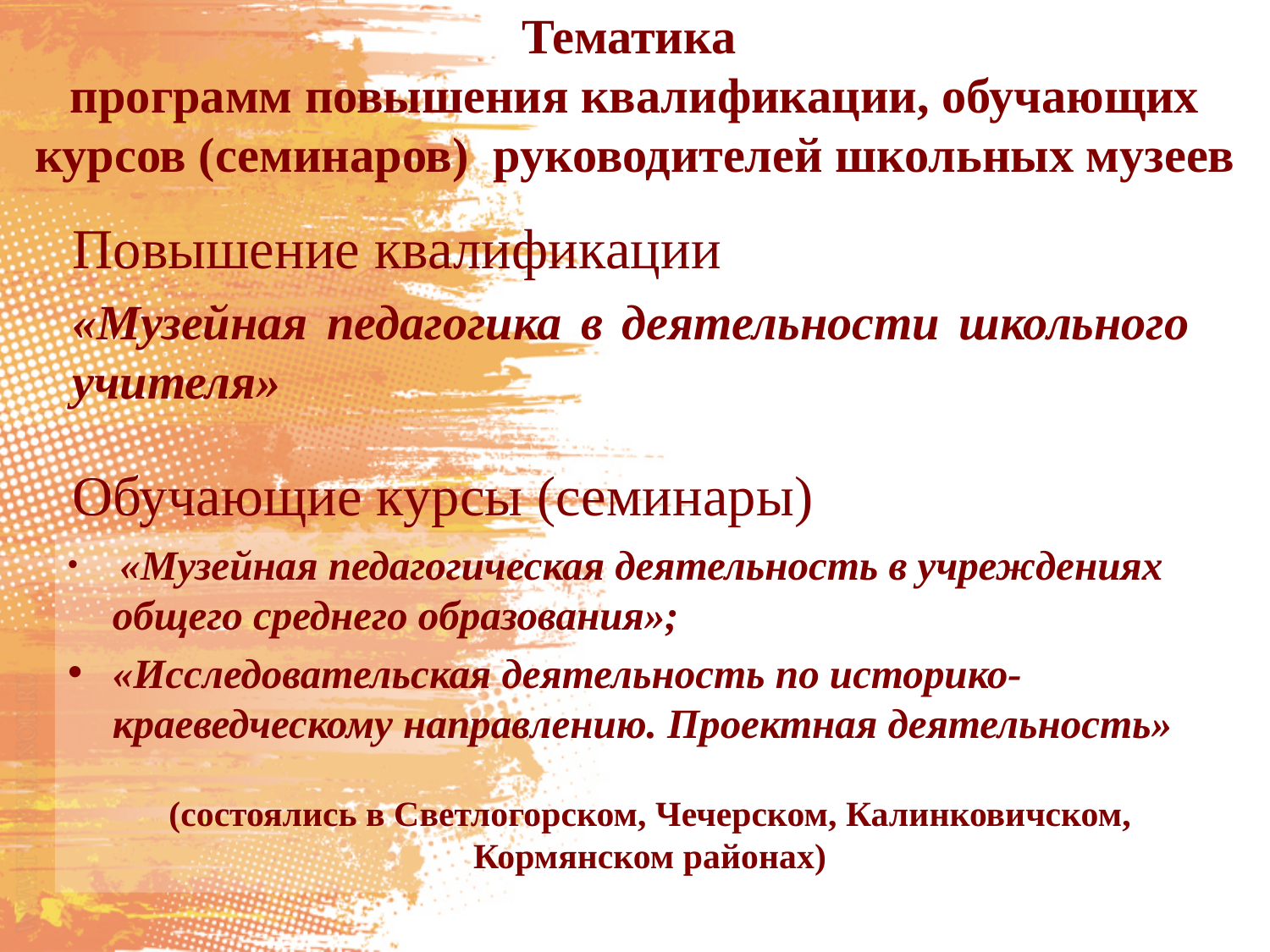

# Тематика программ повышения квалификации, обучающих курсов (семинаров)  руководителей школьных музеев
Повышение квалификации
«Музейная педагогика в деятельности школьного учителя»

Обучающие курсы (семинары)
 «Музейная педагогическая деятельность в учреждениях общего среднего образования»;
«Исследовательская деятельность по историко-краеведческому направлению. Проектная деятельность»

(состоялись в Светлогорском, Чечерском, Калинковичском, Кормянском районах)